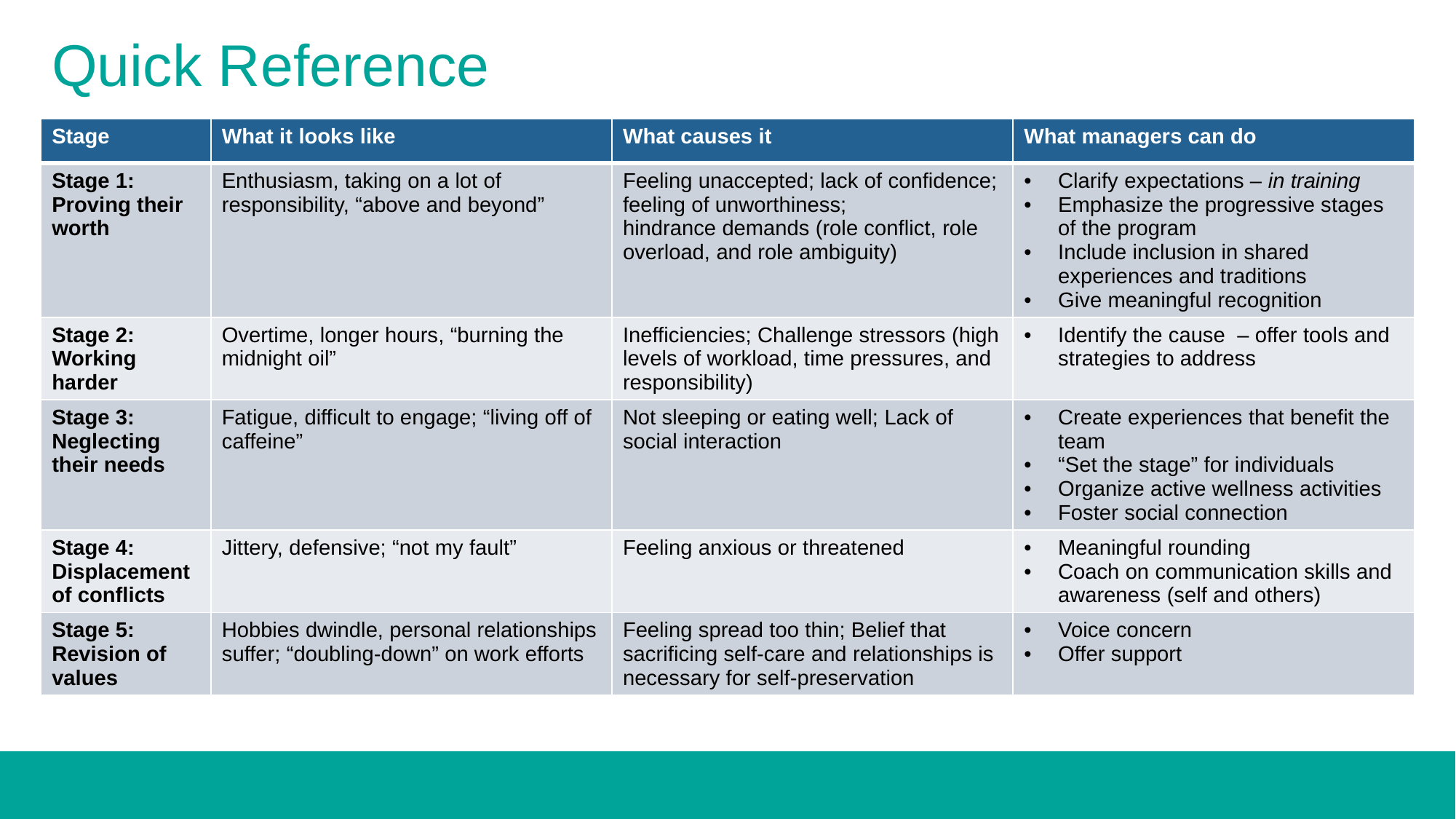

# Quick Reference
| Stage | What it looks like | What causes it | What managers can do |
| --- | --- | --- | --- |
| Stage 1: Proving their worth | Enthusiasm, taking on a lot of responsibility, “above and beyond” | Feeling unaccepted; lack of confidence; feeling of unworthiness; hindrance demands (role conflict, role overload, and role ambiguity) | Clarify expectations – in training Emphasize the progressive stages of the program Include inclusion in shared experiences and traditions Give meaningful recognition |
| Stage 2: Working harder | Overtime, longer hours, “burning the midnight oil” | Inefficiencies; Challenge stressors (high levels of workload, time pressures, and responsibility) | Identify the cause – offer tools and strategies to address |
| Stage 3: Neglecting their needs | Fatigue, difficult to engage; “living off of caffeine” | Not sleeping or eating well; Lack of social interaction | Create experiences that benefit the team “Set the stage” for individuals Organize active wellness activities Foster social connection |
| Stage 4: Displacement of conflicts | Jittery, defensive; “not my fault” | Feeling anxious or threatened | Meaningful rounding Coach on communication skills and awareness (self and others) |
| Stage 5: Revision of values | Hobbies dwindle, personal relationships suffer; “doubling-down” on work efforts | Feeling spread too thin; Belief that sacrificing self-care and relationships is necessary for self-preservation | Voice concern Offer support |